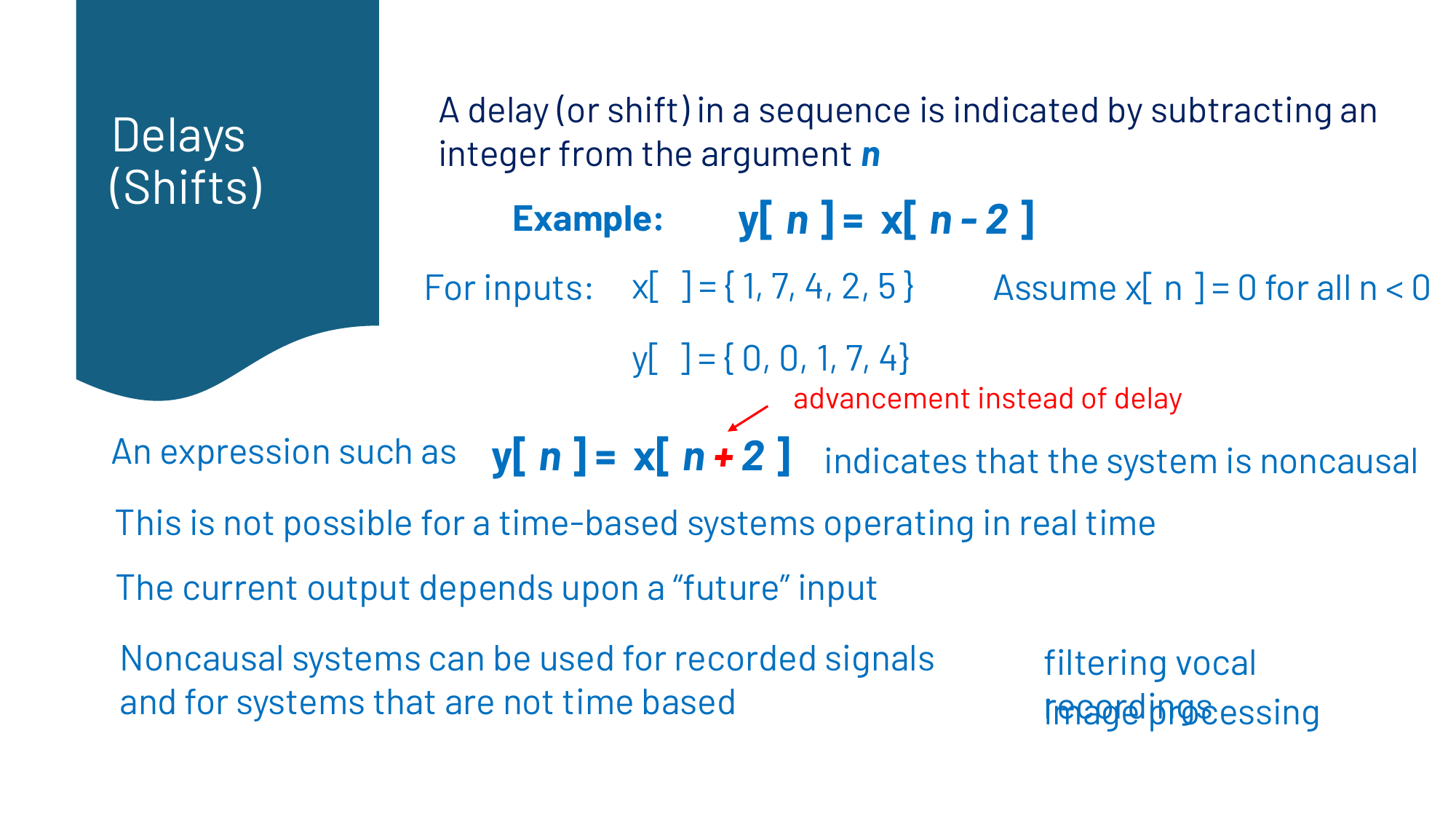

# Delays (Shifts)
A delay (or shift) in a sequence is indicated by subtracting an integer from the argument n
y[ n ] =  x[ n - 2 ]
Example:
x[  ] = { 1, 7, 4, 2, 5 }
For inputs:
Assume x[ n ] = 0 for all n < 0
y[  ] = { 0, 0, 1, 7, 4}
advancement instead of delay
An expression such as
y[ n ] =  x[ n + 2 ]
indicates that the system is noncausal
This is not possible for a time-based systems operating in real time
The current output depends upon a “future” input
Noncausal systems can be used for recorded signals and for systems that are not time based
filtering vocal recordings
image processing